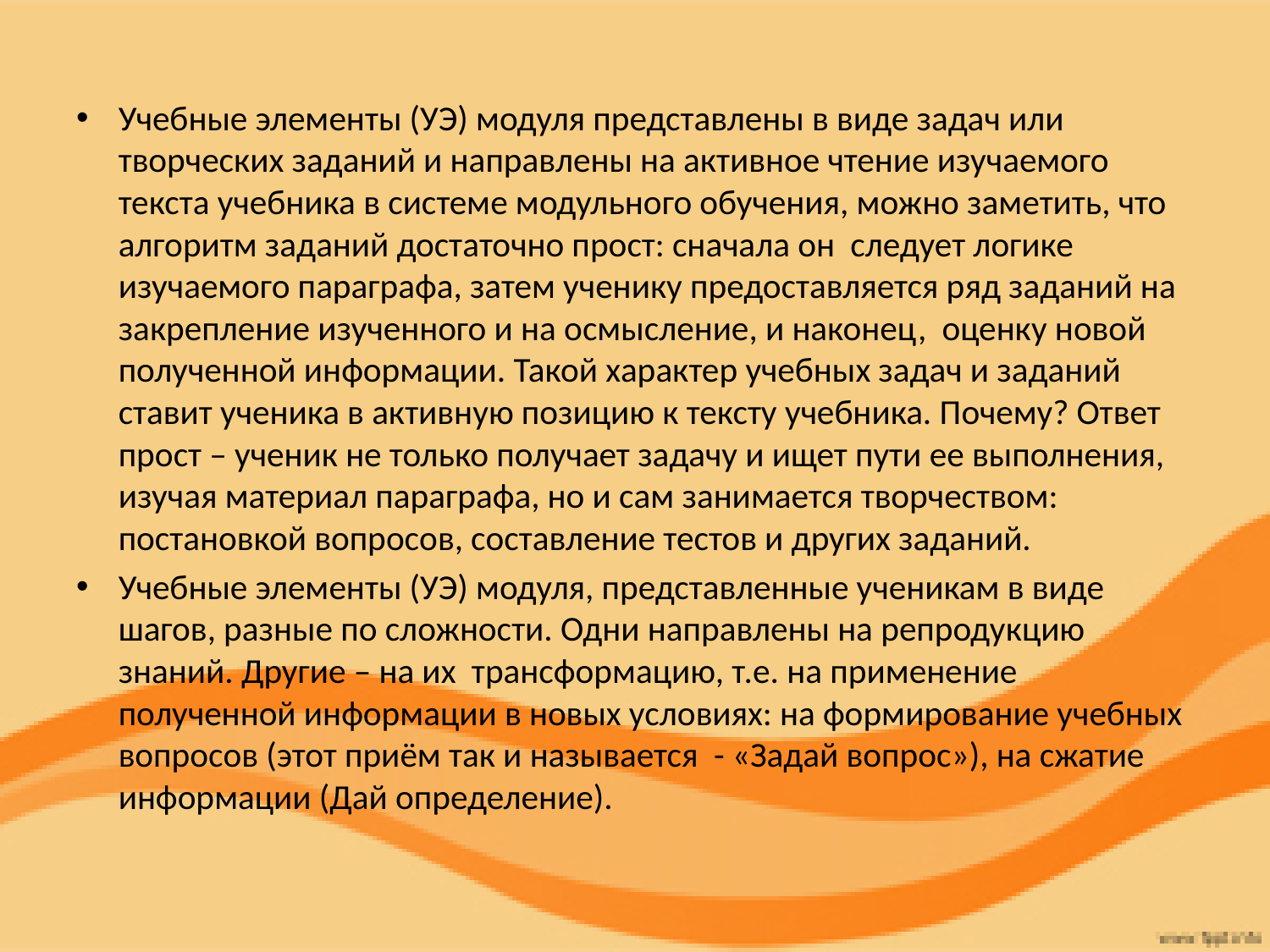

Учебные элементы (УЭ) модуля представлены в виде задач или творческих заданий и направлены на активное чтение изучаемого текста учебника в системе модульного обучения, можно заметить, что алгоритм заданий достаточно прост: сначала он  следует логике изучаемого параграфа, затем ученику предоставляется ряд заданий на закрепление изученного и на осмысление, и наконец,  оценку новой полученной информации. Такой характер учебных задач и заданий ставит ученика в активную позицию к тексту учебника. Почему? Ответ прост – ученик не только получает задачу и ищет пути ее выполнения, изучая материал параграфа, но и сам занимается творчеством: постановкой вопросов, составление тестов и других заданий.
Учебные элементы (УЭ) модуля, представленные ученикам в виде шагов, разные по сложности. Одни направлены на репродукцию знаний. Другие – на их  трансформацию, т.е. на применение полученной информации в новых условиях: на формирование учебных вопросов (этот приём так и называется  - «Задай вопрос»), на сжатие информации (Дай определение).